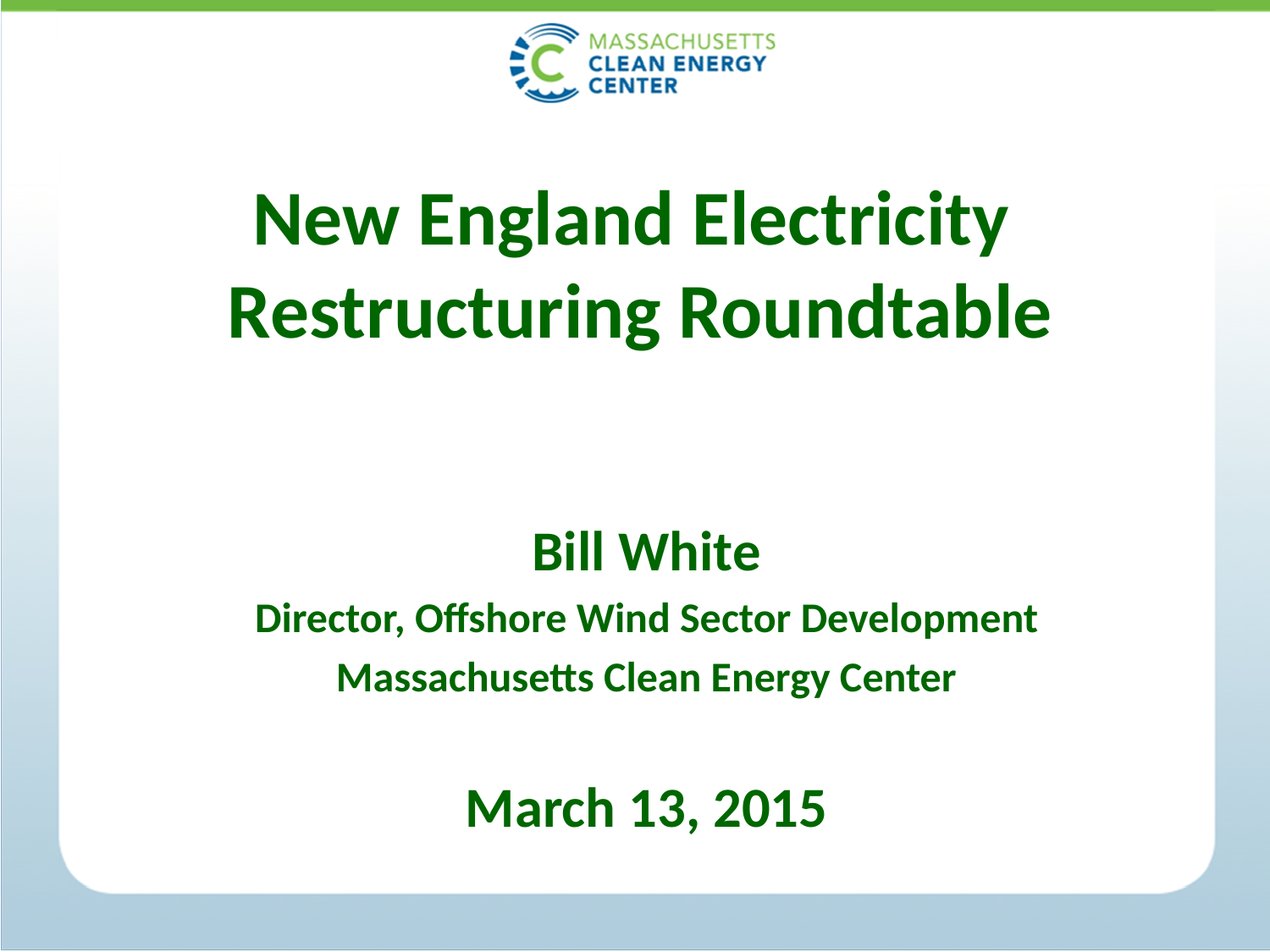

# New England Electricity Restructuring Roundtable
Bill White
Director, Offshore Wind Sector Development
Massachusetts Clean Energy Center

March 13, 2015